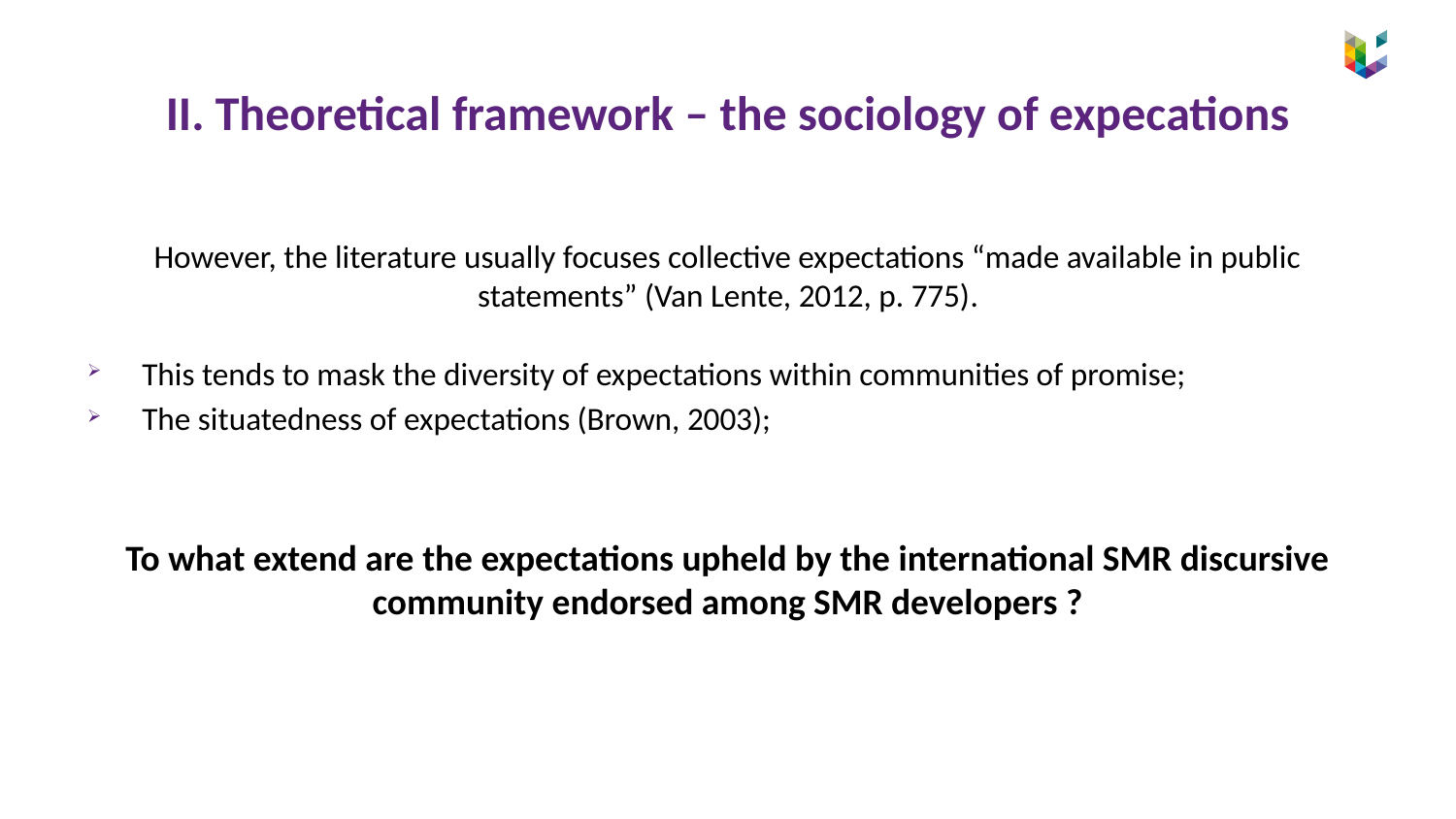

# II. Theoretical framework – the sociology of expecations
However, the literature usually focuses collective expectations “made available in public statements” (Van Lente, 2012, p. 775).

This tends to mask the diversity of expectations within communities of promise;
The situatedness of expectations (Brown, 2003);

To what extend are the expectations upheld by the international SMR discursive community endorsed among SMR developers ?